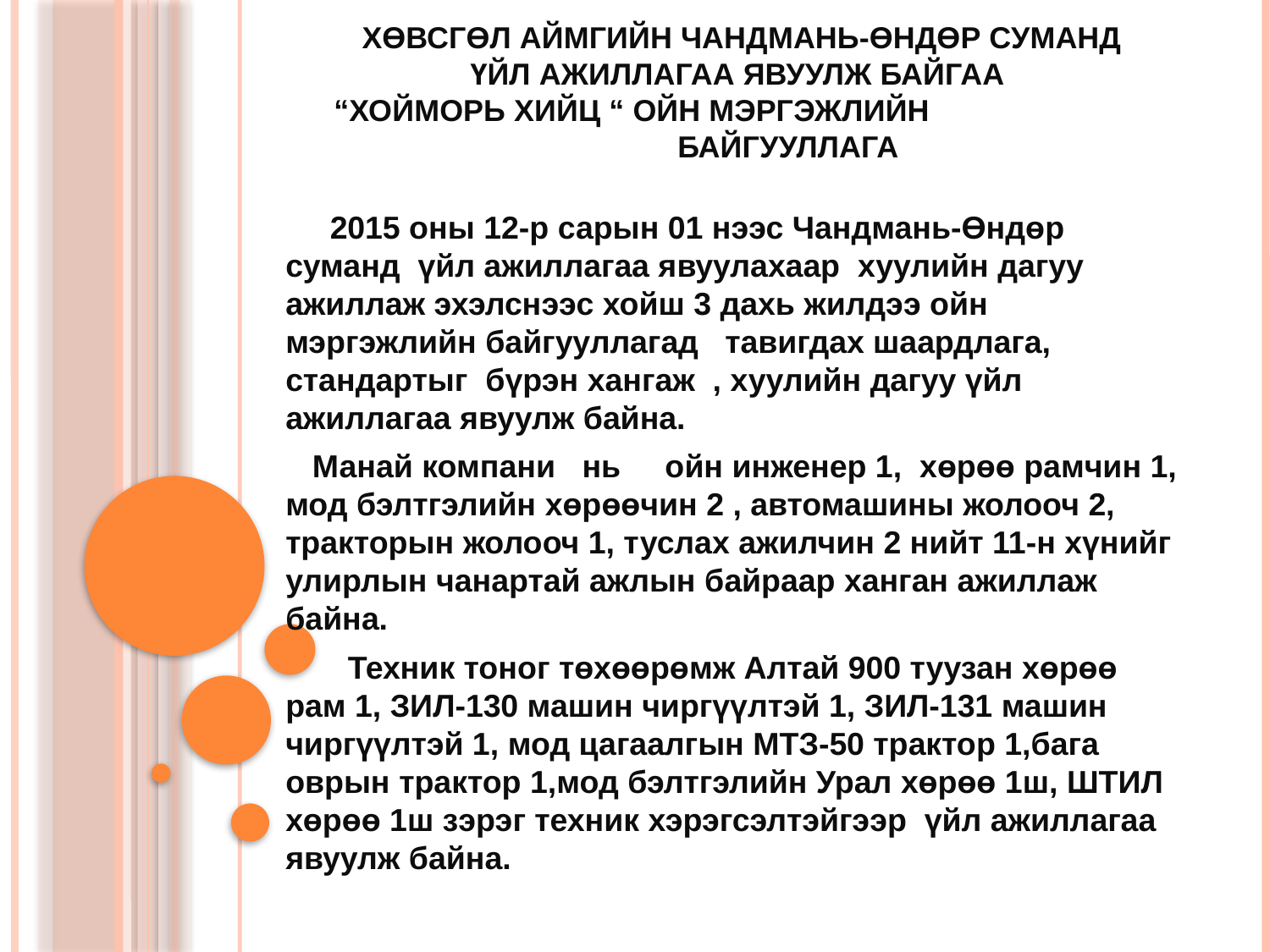

# ХӨВСГӨЛ АЙМГИЙН ЧАНДМАНЬ-ӨНДӨР СУМАНД ҮЙЛ АЖИЛЛАГАА ЯВУУЛЖ БАЙГАА             “ХОЙМОРЬ ХИЙЦ “ ОЙН МЭРГЭЖЛИЙН                                      БАЙГУУЛЛАГА
     2015 оны 12-р сарын 01 нээс Чандмань-Өндөр суманд  үйл ажиллагаа явуулахаар  хуулийн дагуу ажиллаж эхэлснээс хойш 3 дахь жилдээ ойн мэргэжлийн байгууллагад   тавигдах шаардлага, стандартыг  бүрэн хангаж  , хуулийн дагуу үйл ажиллагаа явуулж байна.
   Манай компани   нь     ойн инженер 1,  хөрөө рамчин 1, мод бэлтгэлийн хөрөөчин 2 , автомашины жолооч 2,   тракторын жолооч 1, туслах ажилчин 2 нийт 11-н хүнийг улирлын чанартай ажлын байраар ханган ажиллаж байна.
       Техник тоног төхөөрөмж Алтай 900 туузан хөрөө рам 1, ЗИЛ-130 машин чиргүүлтэй 1, ЗИЛ-131 машин чиргүүлтэй 1, мод цагаалгын МТЗ-50 трактор 1,бага оврын трактор 1,мод бэлтгэлийн Урал хөрөө 1ш, ШТИЛ хөрөө 1ш зэрэг техник хэрэгсэлтэйгээр  үйл ажиллагаа явуулж байна.